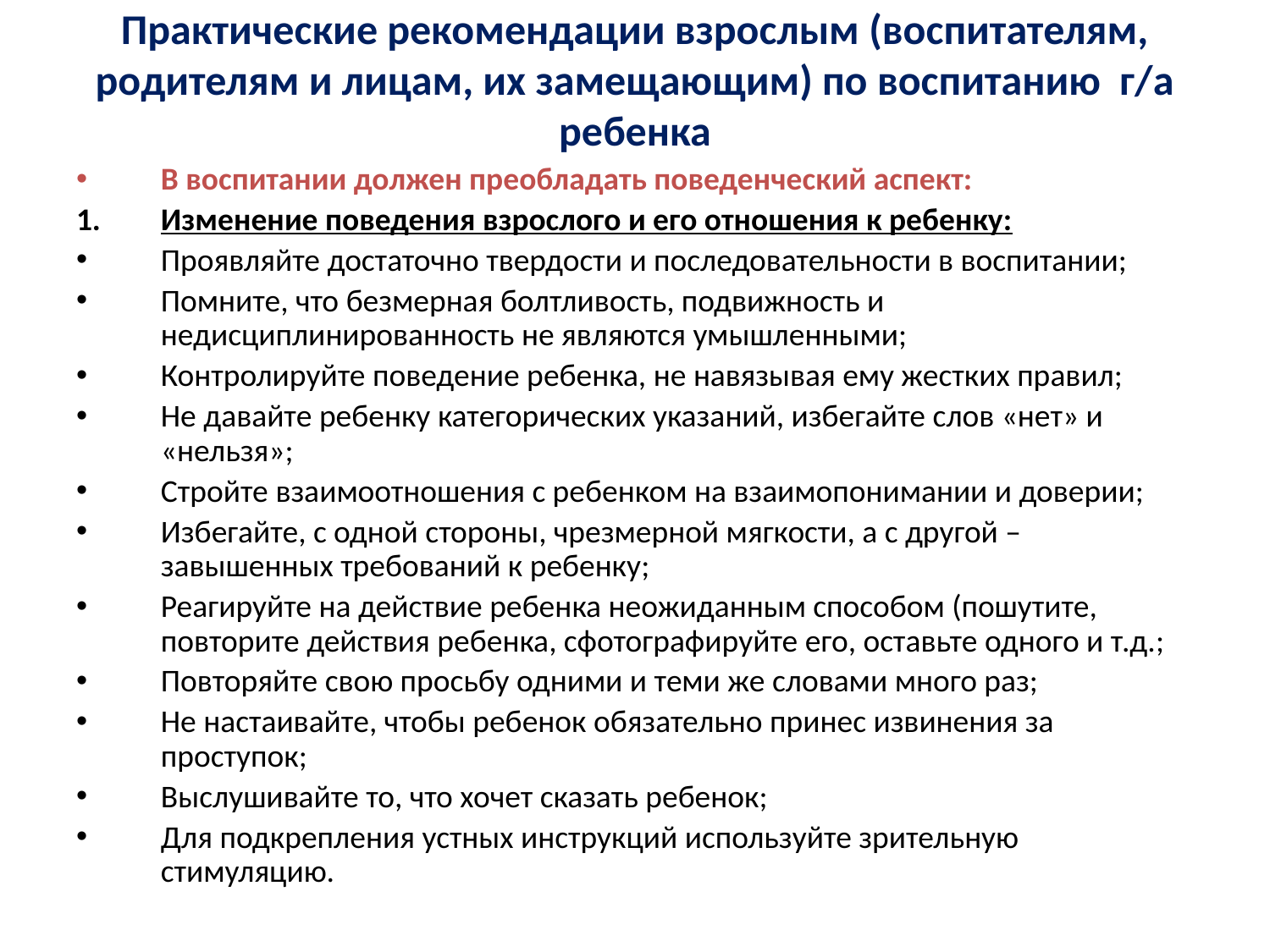

# Практические рекомендации взрослым (воспитателям, родителям и лицам, их замещающим) по воспитанию  г/а ребенка
В воспитании должен преобладать поведенческий аспект:
Изменение поведения взрослого и его отношения к ребенку:
Проявляйте достаточно твердости и последовательности в воспитании;
Помните, что безмерная болтливость, подвижность и недисциплинированность не являются умышленными;
Контролируйте поведение ребенка, не навязывая ему жестких правил;
Не давайте ребенку категорических указаний, избегайте слов «нет» и «нельзя»;
Стройте взаимоотношения с ребенком на взаимопонимании и доверии;
Избегайте, с одной стороны, чрезмерной мягкости, а с другой – завышенных требований к ребенку;
Реагируйте на действие ребенка неожиданным способом (пошутите, повторите действия ребенка, сфотографируйте его, оставьте одного и т.д.;
Повторяйте свою просьбу одними и теми же словами много раз;
Не настаивайте, чтобы ребенок обязательно принес извинения за проступок;
Выслушивайте то, что хочет сказать ребенок;
Для подкрепления устных инструкций используйте зрительную стимуляцию.